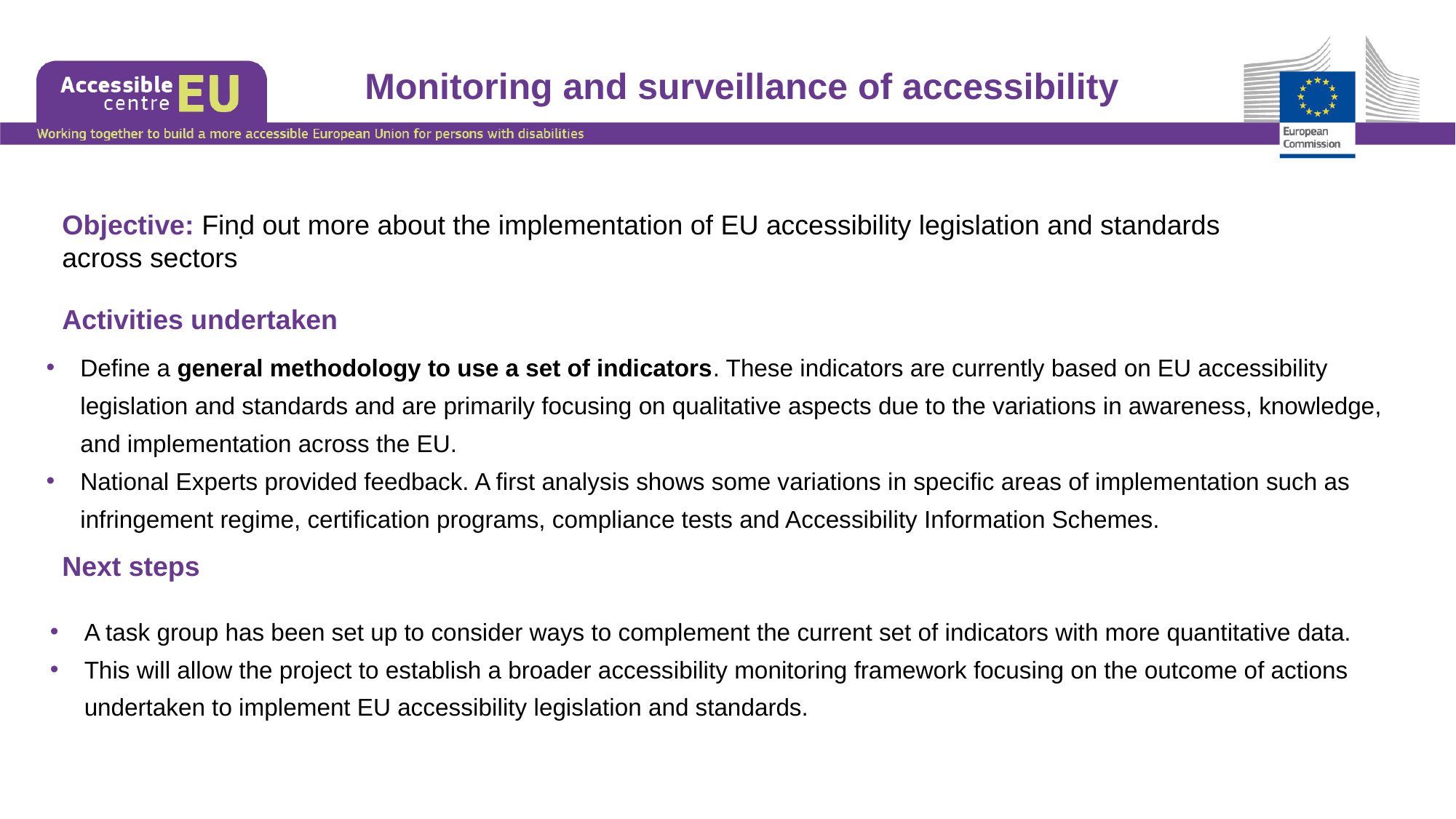

Monitoring and surveillance of accessibility
.
Objective: Find out more about the implementation of EU accessibility legislation and standards across sectors
Activities undertaken
Define a general methodology to use a set of indicators. These indicators are currently based on EU accessibility legislation and standards and are primarily focusing on qualitative aspects due to the variations in awareness, knowledge, and implementation across the EU.
National Experts provided feedback. A first analysis shows some variations in specific areas of implementation such as infringement regime, certification programs, compliance tests and Accessibility Information Schemes.

Next steps
A task group has been set up to consider ways to complement the current set of indicators with more quantitative data.
This will allow the project to establish a broader accessibility monitoring framework focusing on the outcome of actions undertaken to implement EU accessibility legislation and standards.